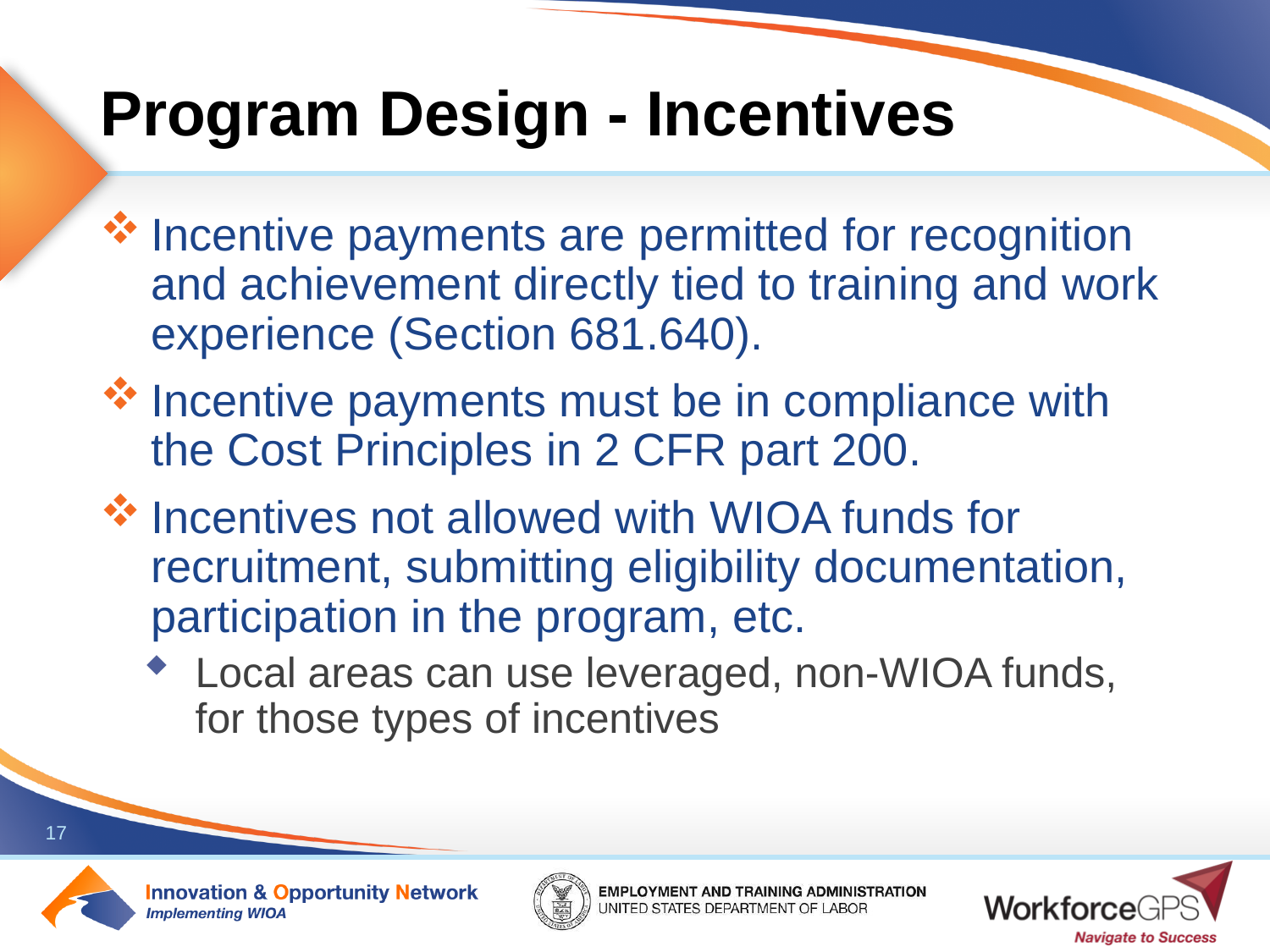

# Program Design - Incentives
Incentive payments are permitted for recognition and achievement directly tied to training and work experience (Section 681.640).
Incentive payments must be in compliance with the Cost Principles in 2 CFR part 200.
Incentives not allowed with WIOA funds for recruitment, submitting eligibility documentation, participation in the program, etc.
Local areas can use leveraged, non-WIOA funds, for those types of incentives